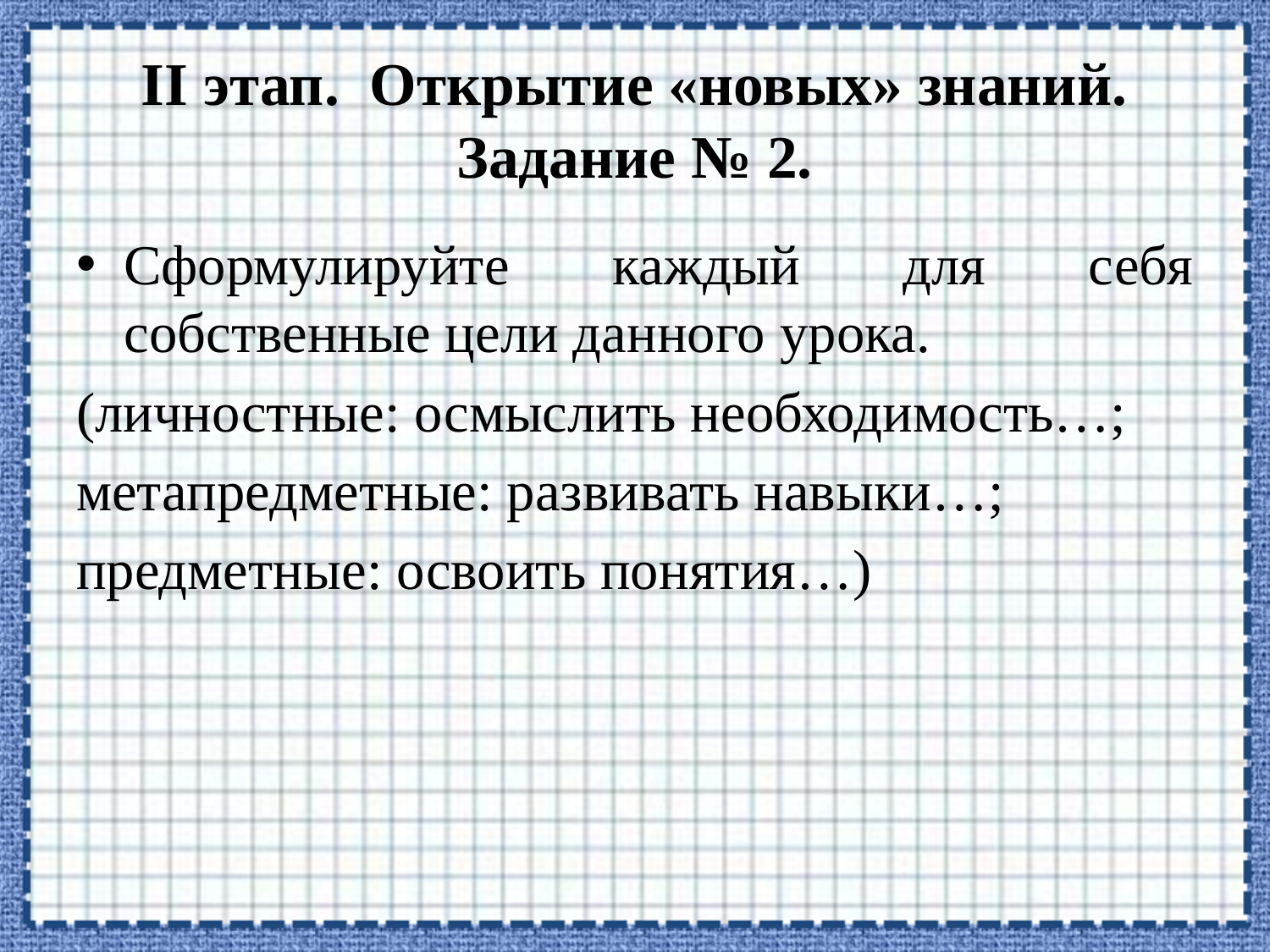

# II этап.  Открытие «новых» знаний. Задание № 2.
Сформулируйте каждый для себя собственные цели данного урока.
(личностные: осмыслить необходимость…;
метапредметные: развивать навыки…;
предметные: освоить понятия…)